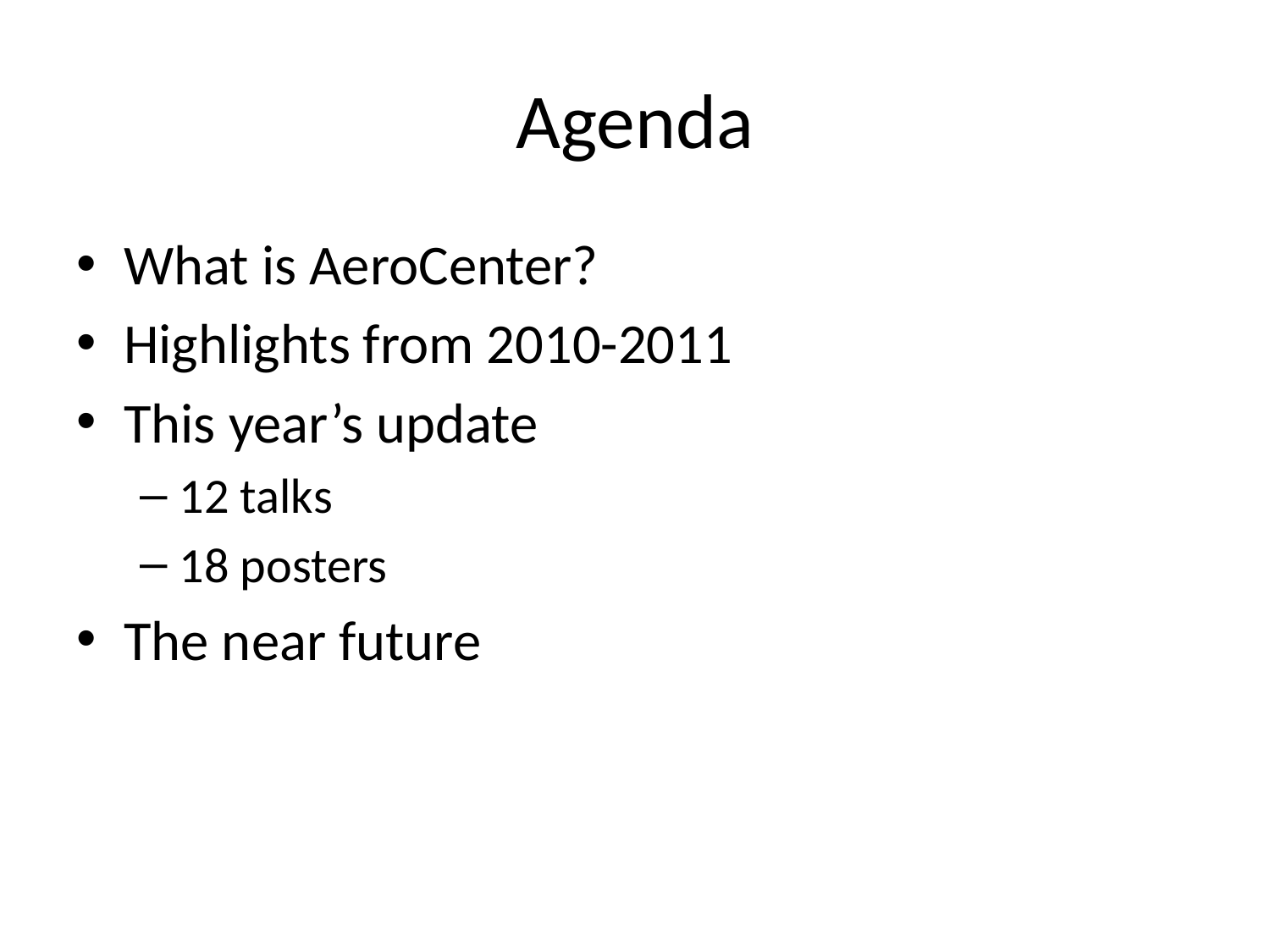

# Agenda
What is AeroCenter?
Highlights from 2010-2011
This year’s update
12 talks
18 posters
The near future